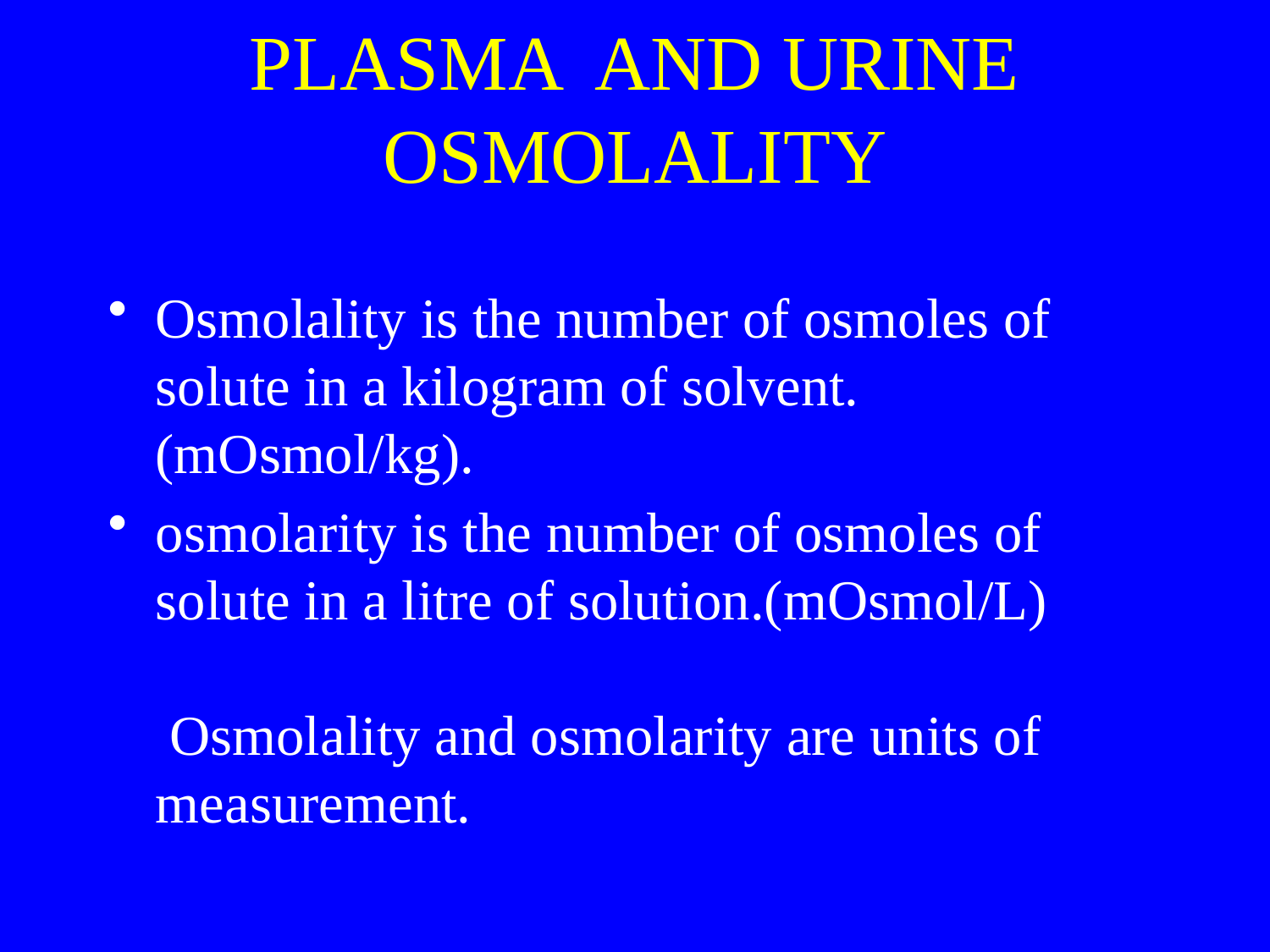

# PLASMA  AND URINE OSMOLALITY
Osmolality is the number of osmoles of solute in a kilogram of solvent. (mOsmol/kg).
osmolarity is the number of osmoles of solute in a litre of solution.(mOsmol/L)
 Osmolality and osmolarity are units of measurement.